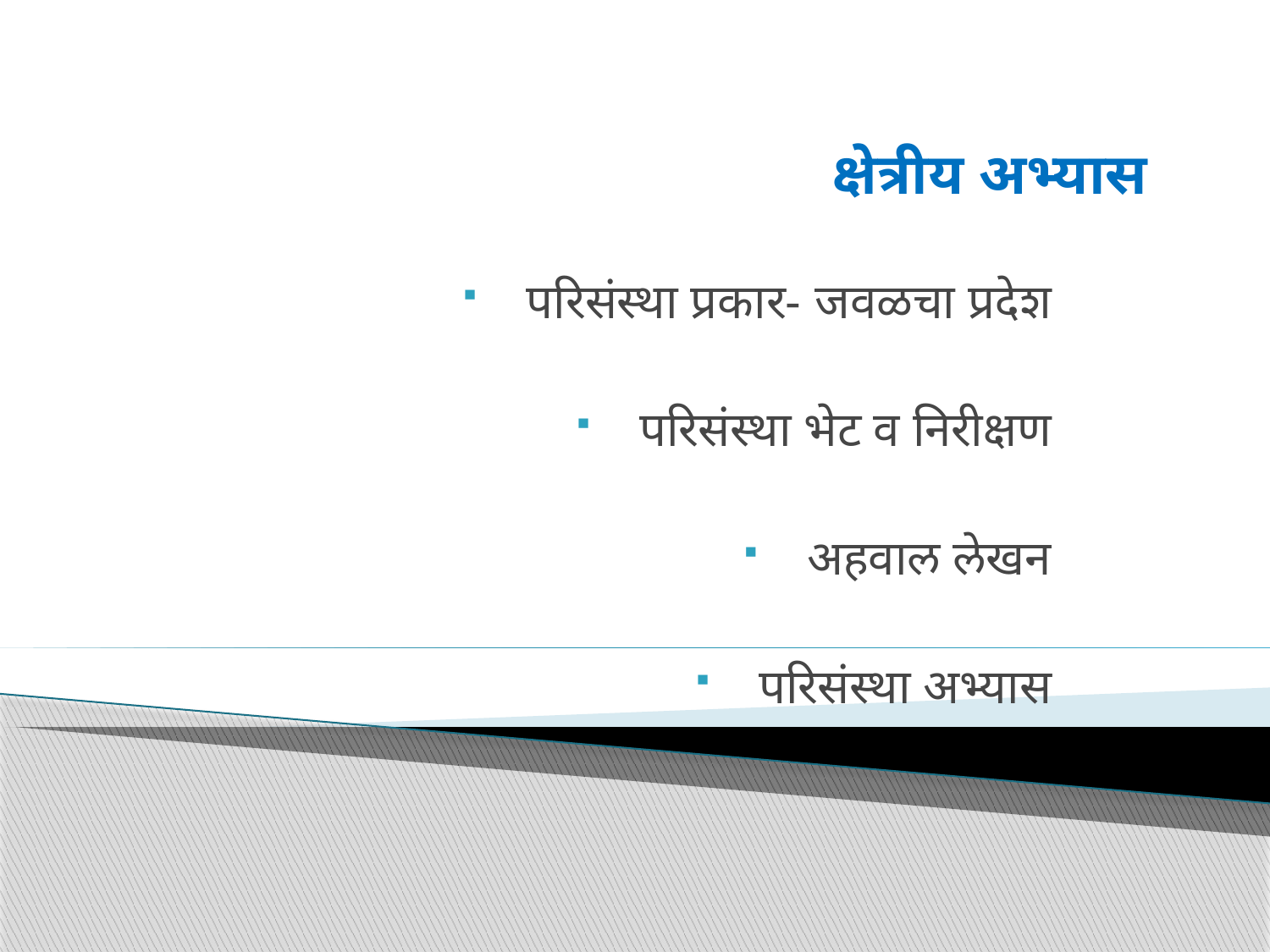

# क्षेत्रीय अभ्यास
परिसंस्था प्रकार- जवळचा प्रदेश

परिसंस्था भेट व निरीक्षण

अहवाल लेखन

परिसंस्था अभ्यास